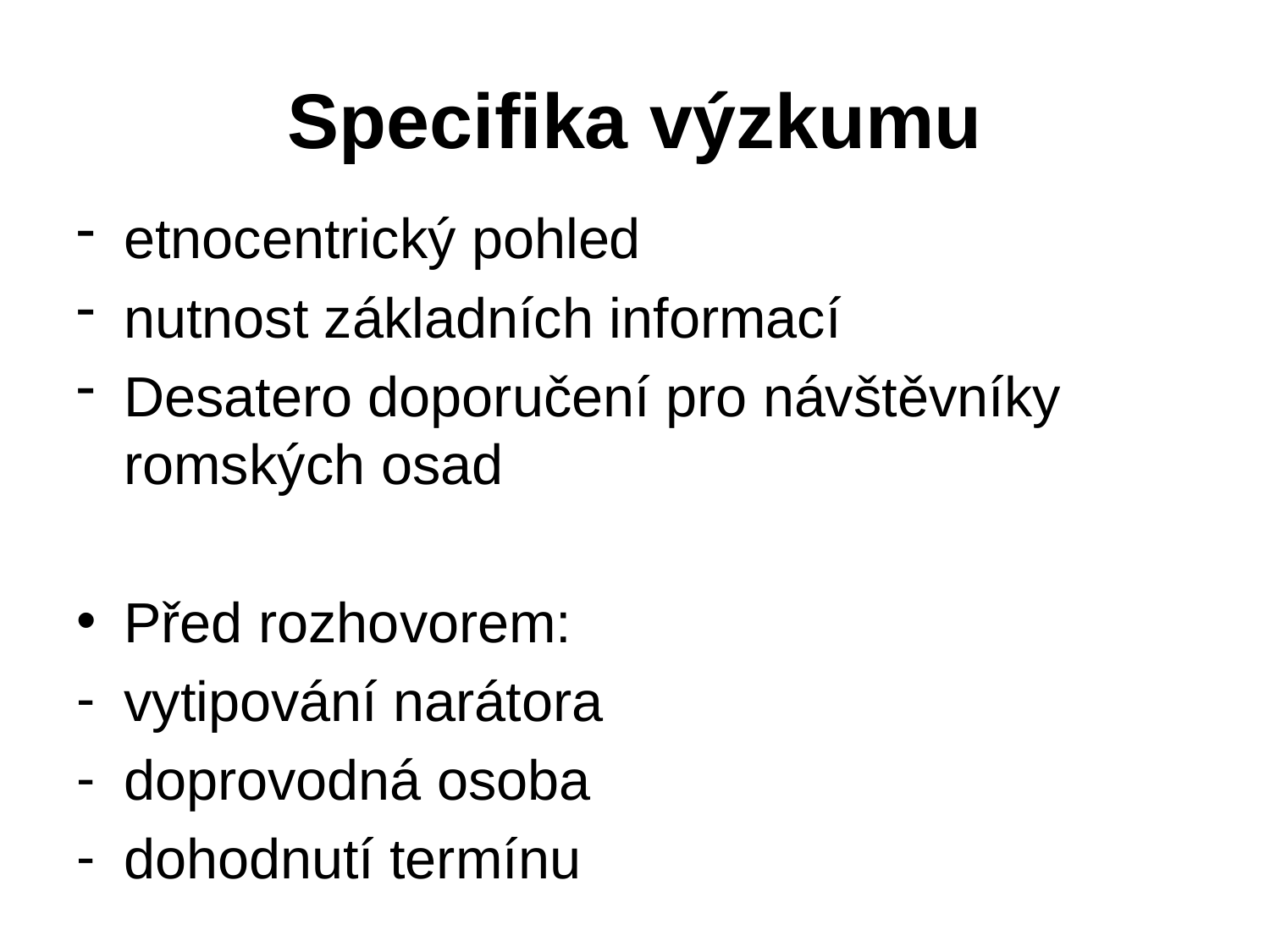

# Specifika výzkumu
etnocentrický pohled
nutnost základních informací
Desatero doporučení pro návštěvníky romských osad

Před rozhovorem:
vytipování narátora
doprovodná osoba
dohodnutí termínu